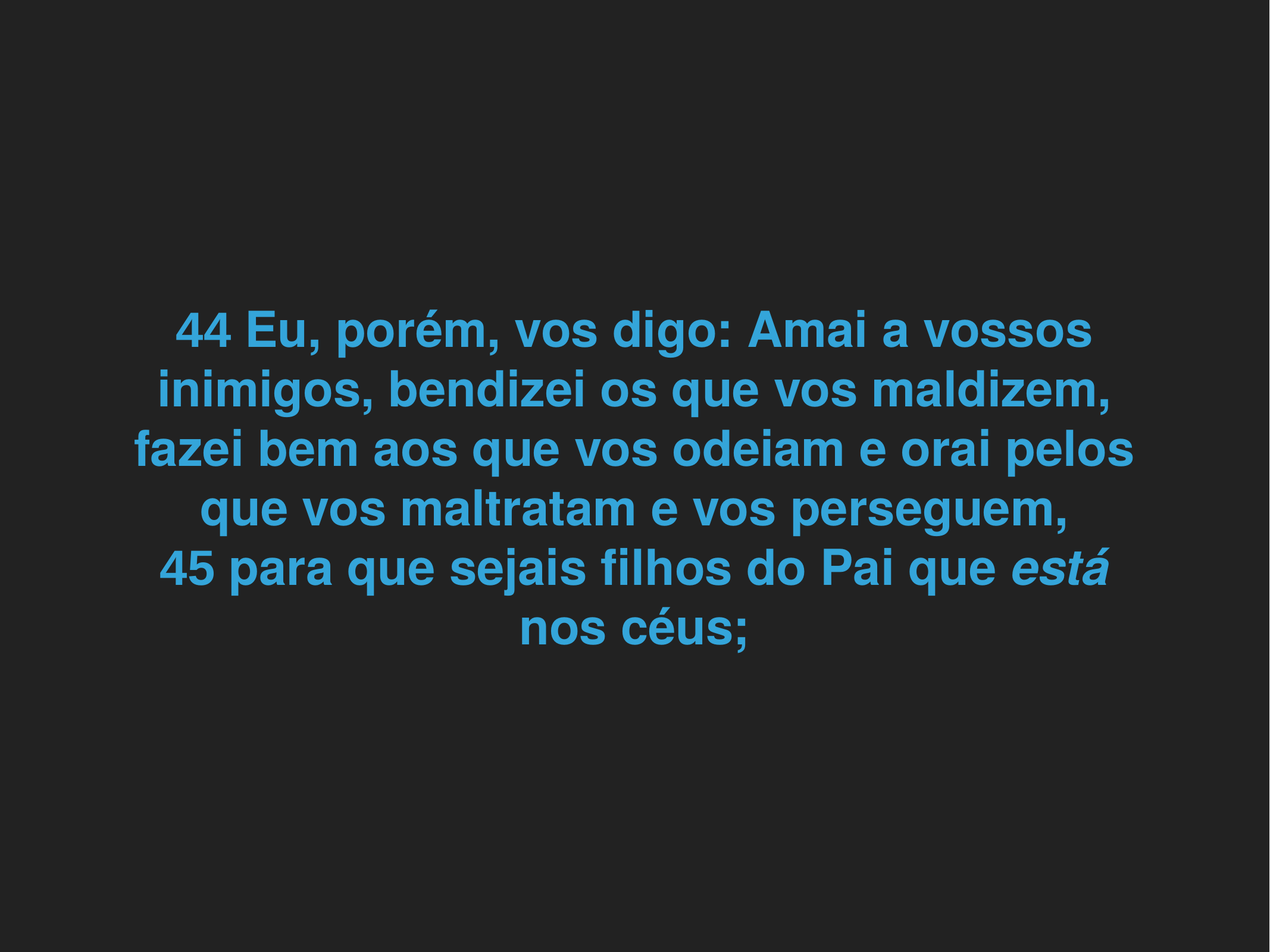

44 Eu, porém, vos digo: Amai a vossos inimigos, bendizei os que vos maldizem, fazei bem aos que vos odeiam e orai pelos que vos maltratam e vos perseguem, 45 para que sejais filhos do Pai que está nos céus;